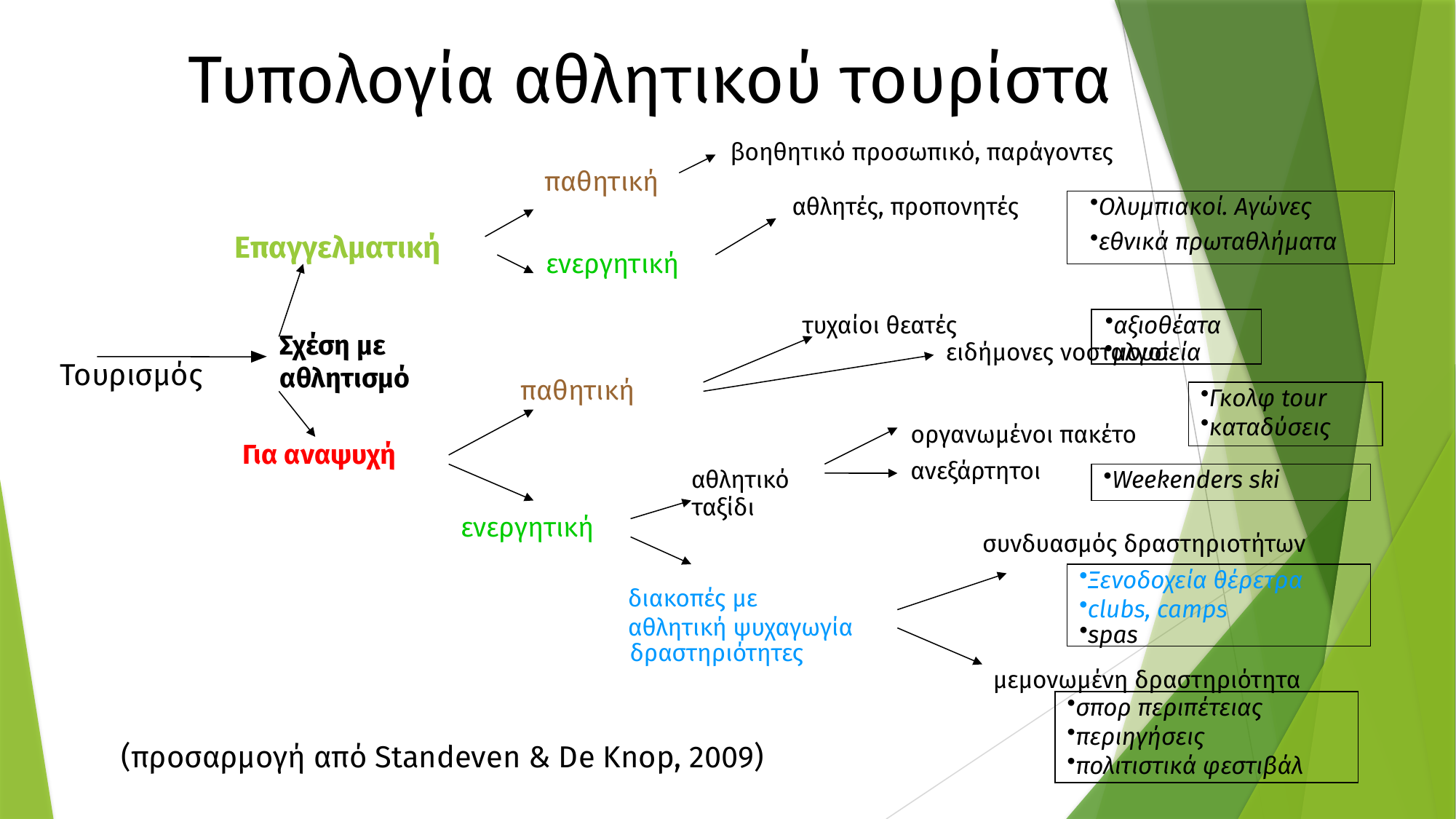

Τυπολογία αθλητικού τουρίστα
βοηθητικό προσωπικό, παράγοντες

παθητική

Ολυμπιακοί. Αγώνες
εθνικά πρωταθλήματα
αθλητές, προπονητές

Επαγγελματική
ενεργητική

τυχαίοι θεατές
αξιοθέατα

Σχέση με
αθλητισμό

ειδήμονες νοσταλγοί
μουσεία

Τουρισμός

παθητική

Γκολφ tour
καταδύσεις

οργανωμένοι πακέτο

Για αναψυχή

ανεξάρτητοι

αθλητικό

Weekenders ski

ταξίδι

ενεργητική

συνδυασμός δραστηριοτήτων

Ξενοδοχεία θέρετρα
clubs, camps

 διακοπές με
 αθλητική ψυχαγωγία
spas

δραστηριότητες
μεμονωμένη δραστηριότητα

σπορ περιπέτειας
περιηγήσεις
πολιτιστικά φεστιβάλ
(προσαρμογή από Standeven & De Knop, 2009)